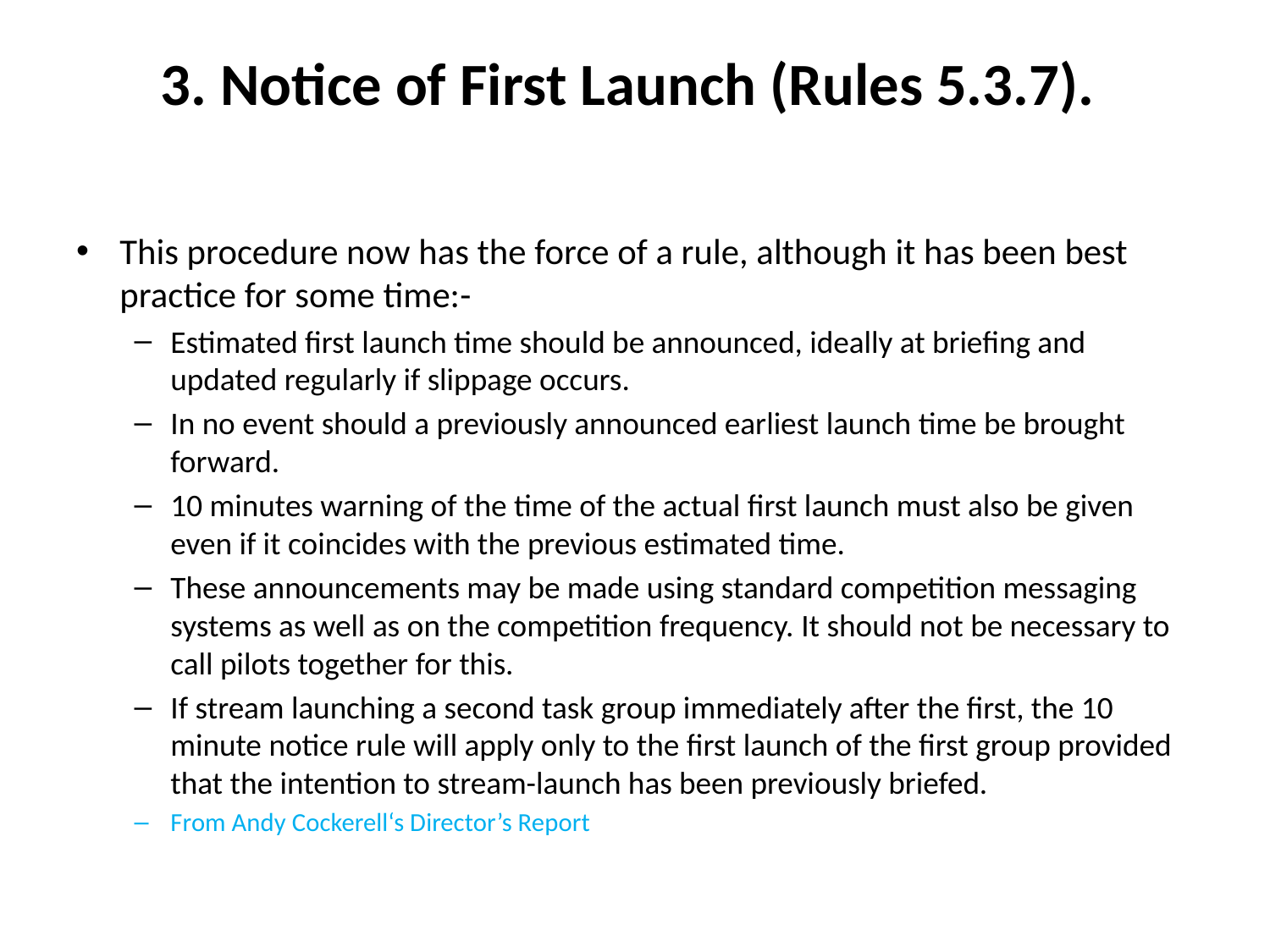

# 3. Notice of First Launch (Rules 5.3.7).
This procedure now has the force of a rule, although it has been best practice for some time:-
Estimated first launch time should be announced, ideally at briefing and updated regularly if slippage occurs.
In no event should a previously announced earliest launch time be brought forward.
10 minutes warning of the time of the actual first launch must also be given even if it coincides with the previous estimated time.
These announcements may be made using standard competition messaging systems as well as on the competition frequency. It should not be necessary to call pilots together for this.
If stream launching a second task group immediately after the first, the 10 minute notice rule will apply only to the first launch of the first group provided that the intention to stream-launch has been previously briefed.
From Andy Cockerell‘s Director’s Report